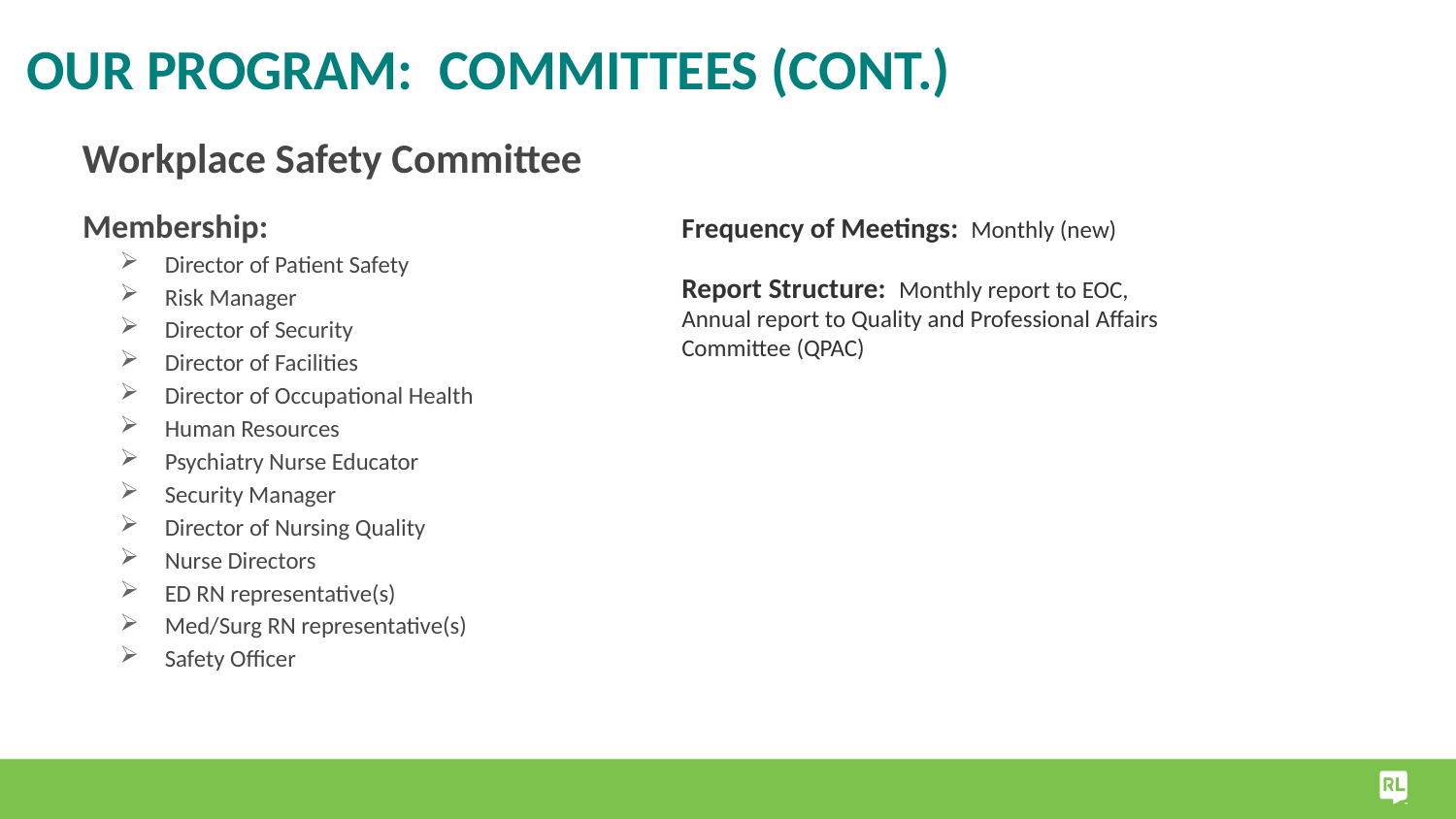

# Our Program:  Committees (cont.)
Workplace Safety Committee

 Membership:
Director of Patient Safety
Risk Manager
Director of Security
Director of Facilities
Director of Occupational Health
Human Resources
Psychiatry Nurse Educator
Security Manager
Director of Nursing Quality
Nurse Directors
ED RN representative(s)
Med/Surg RN representative(s)
Safety Officer

Frequency of Meetings:  Monthly (new)

Report Structure:  Monthly report to EOC, Annual report to Quality and Professional Affairs Committee (QPAC)